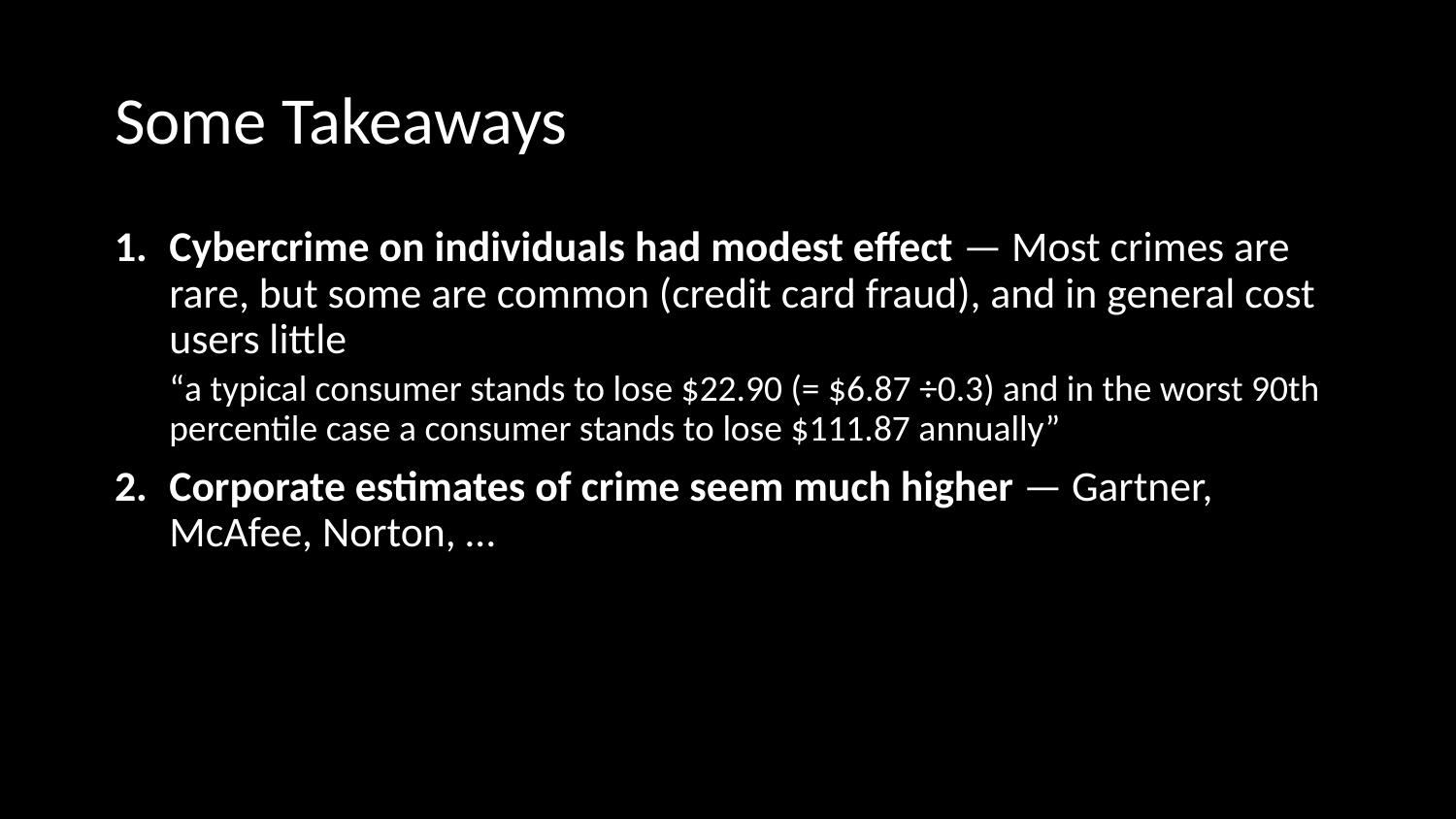

# Some Takeaways
Cybercrime on individuals had modest effect — Most crimes are rare, but some are common (credit card fraud), and in general cost users little
“a typical consumer stands to lose $22.90 (= $6.87 ÷0.3) and in the worst 90th percentile case a consumer stands to lose $111.87 annually”
Corporate estimates of crime seem much higher — Gartner, McAfee, Norton, …